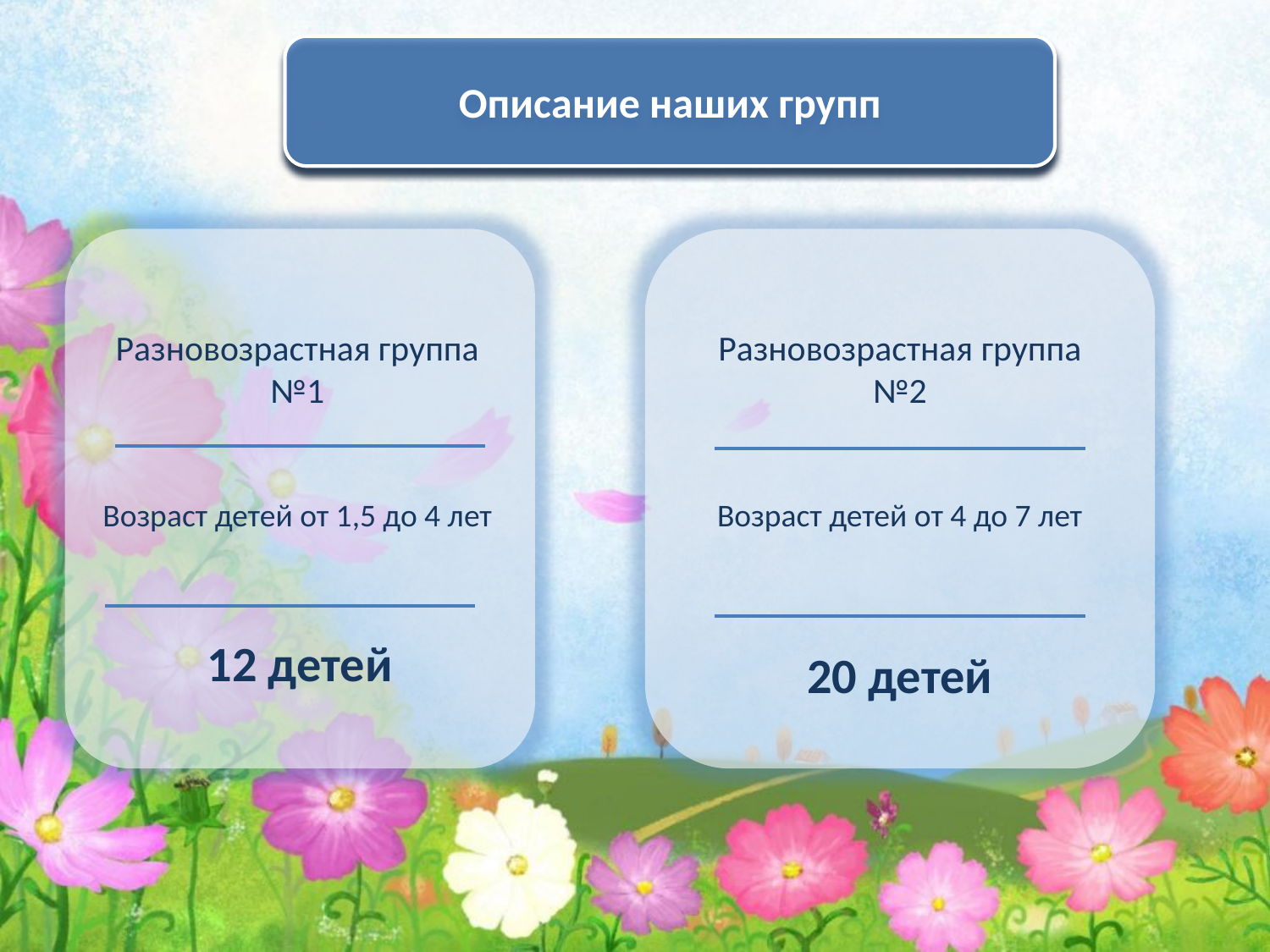

Описание наших групп

Разновозрастная группа №1

Возраст детей от 1,5 до 4 лет
Разновозрастная группа №2

Возраст детей от 4 до 7 лет
12 детей
20 детей